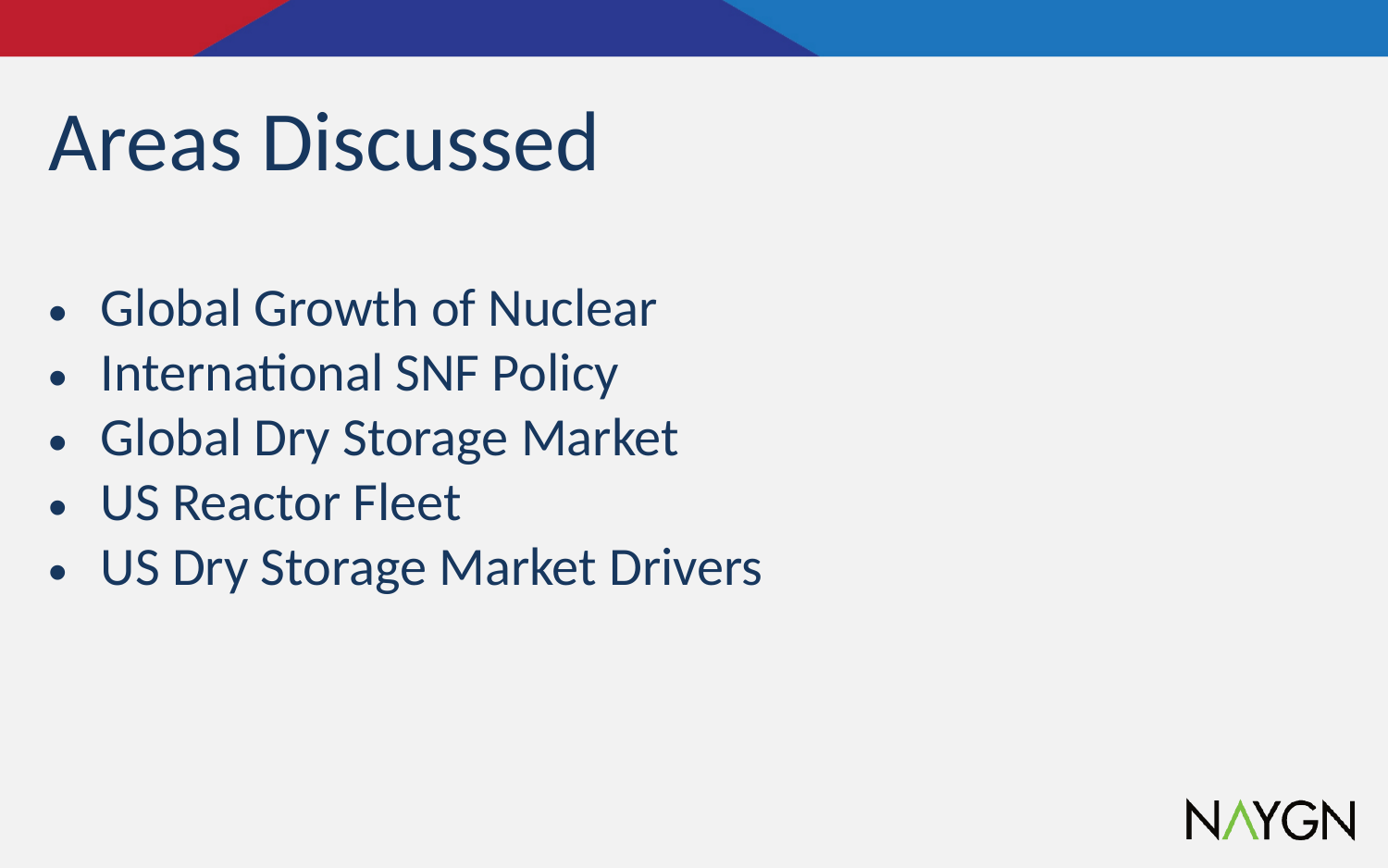

# Areas Discussed
Global Growth of Nuclear
International SNF Policy
Global Dry Storage Market
US Reactor Fleet
US Dry Storage Market Drivers